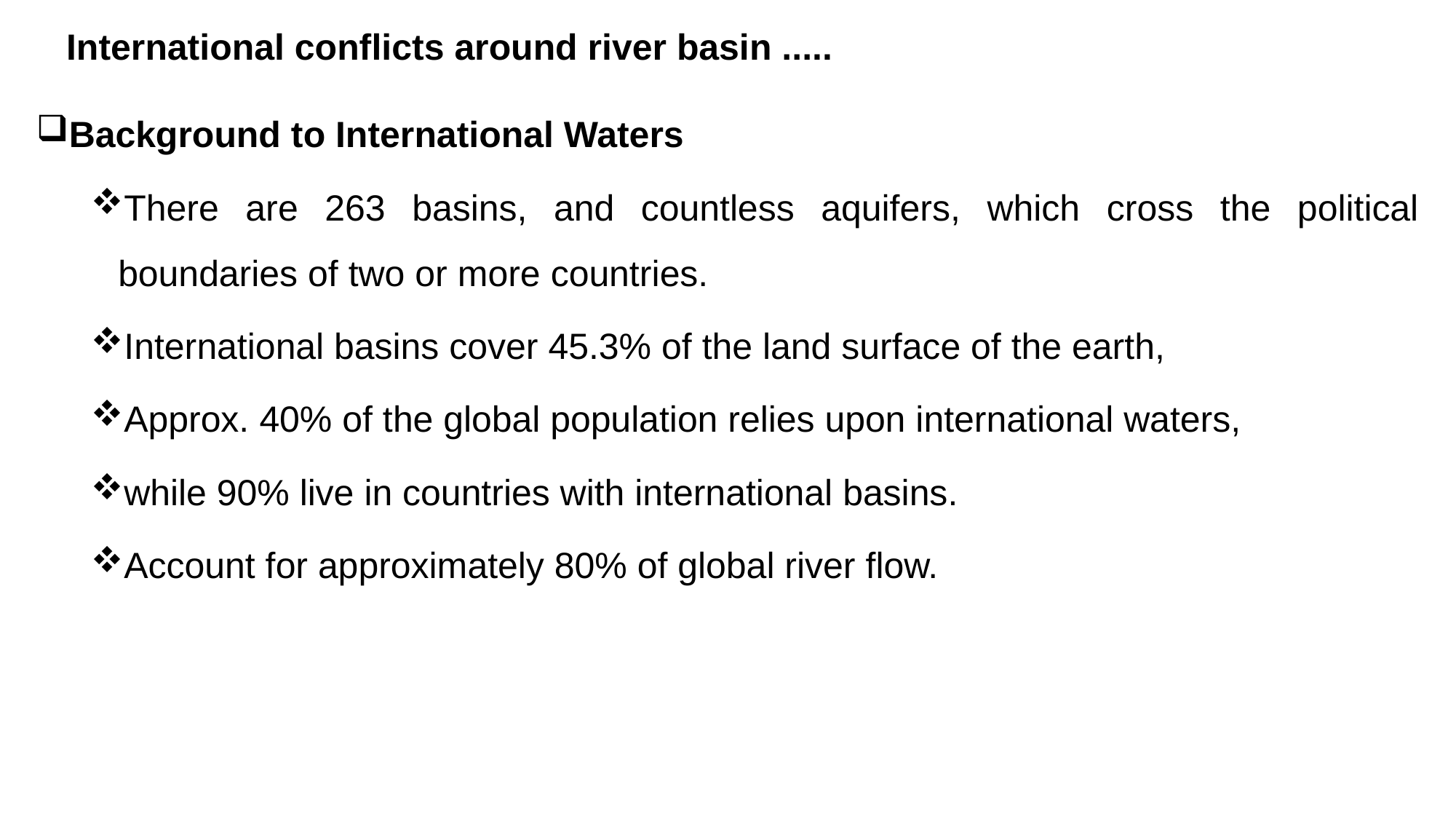

# International conflicts around river basin .....
Background to International Waters
There are 263 basins, and countless aquifers, which cross the political boundaries of two or more countries.
International basins cover 45.3% of the land surface of the earth,
Approx. 40% of the global population relies upon international waters,
while 90% live in countries with international basins.
Account for approximately 80% of global river flow.